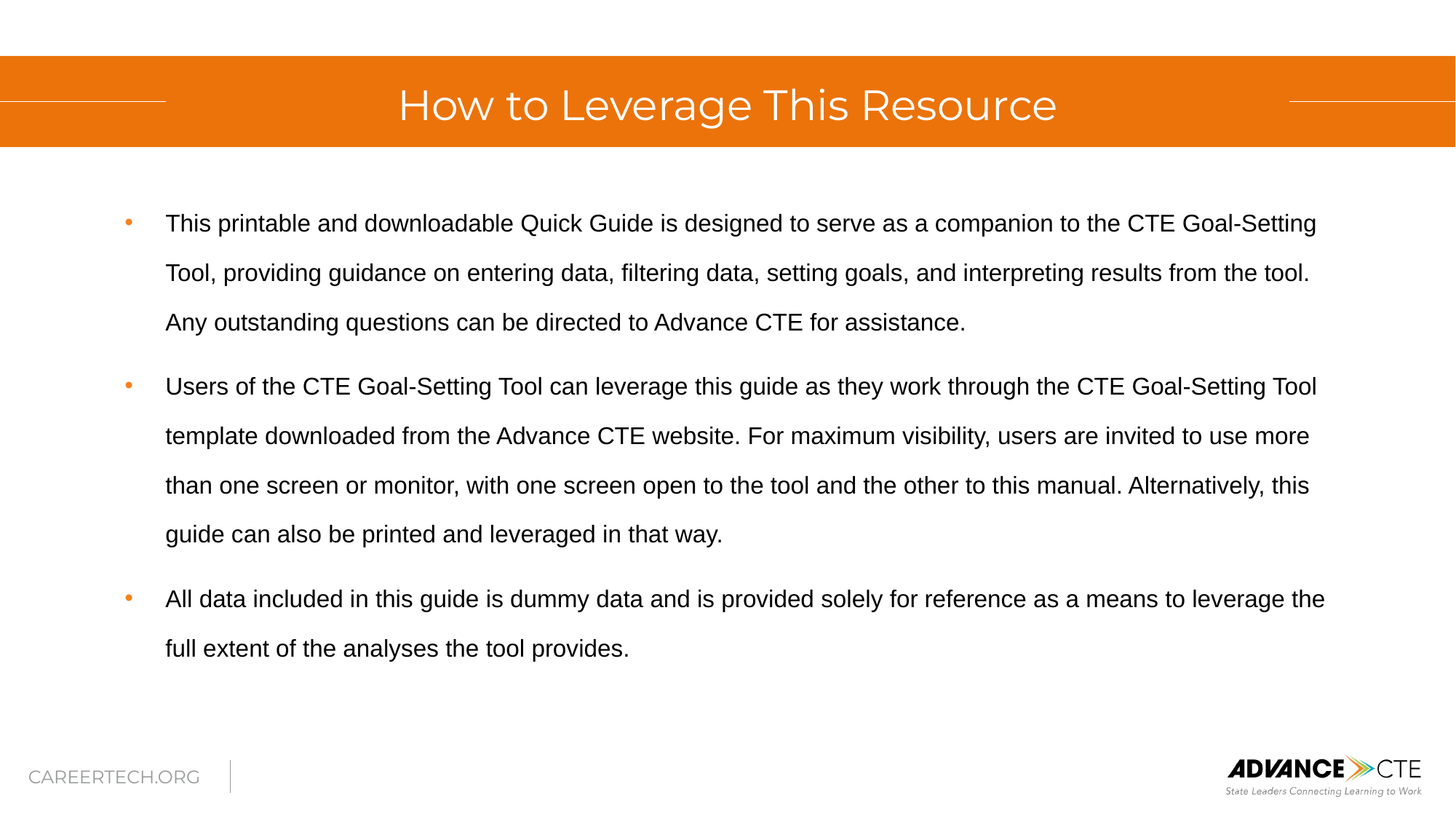

# How to Leverage This Resource
This printable and downloadable Quick Guide is designed to serve as a companion to the CTE Goal-Setting Tool, providing guidance on entering data, filtering data, setting goals, and interpreting results from the tool. Any outstanding questions can be directed to Advance CTE for assistance.
Users of the CTE Goal-Setting Tool can leverage this guide as they work through the CTE Goal-Setting Tool template downloaded from the Advance CTE website. For maximum visibility, users are invited to use more than one screen or monitor, with one screen open to the tool and the other to this manual. Alternatively, this guide can also be printed and leveraged in that way.
All data included in this guide is dummy data and is provided solely for reference as a means to leverage the full extent of the analyses the tool provides.